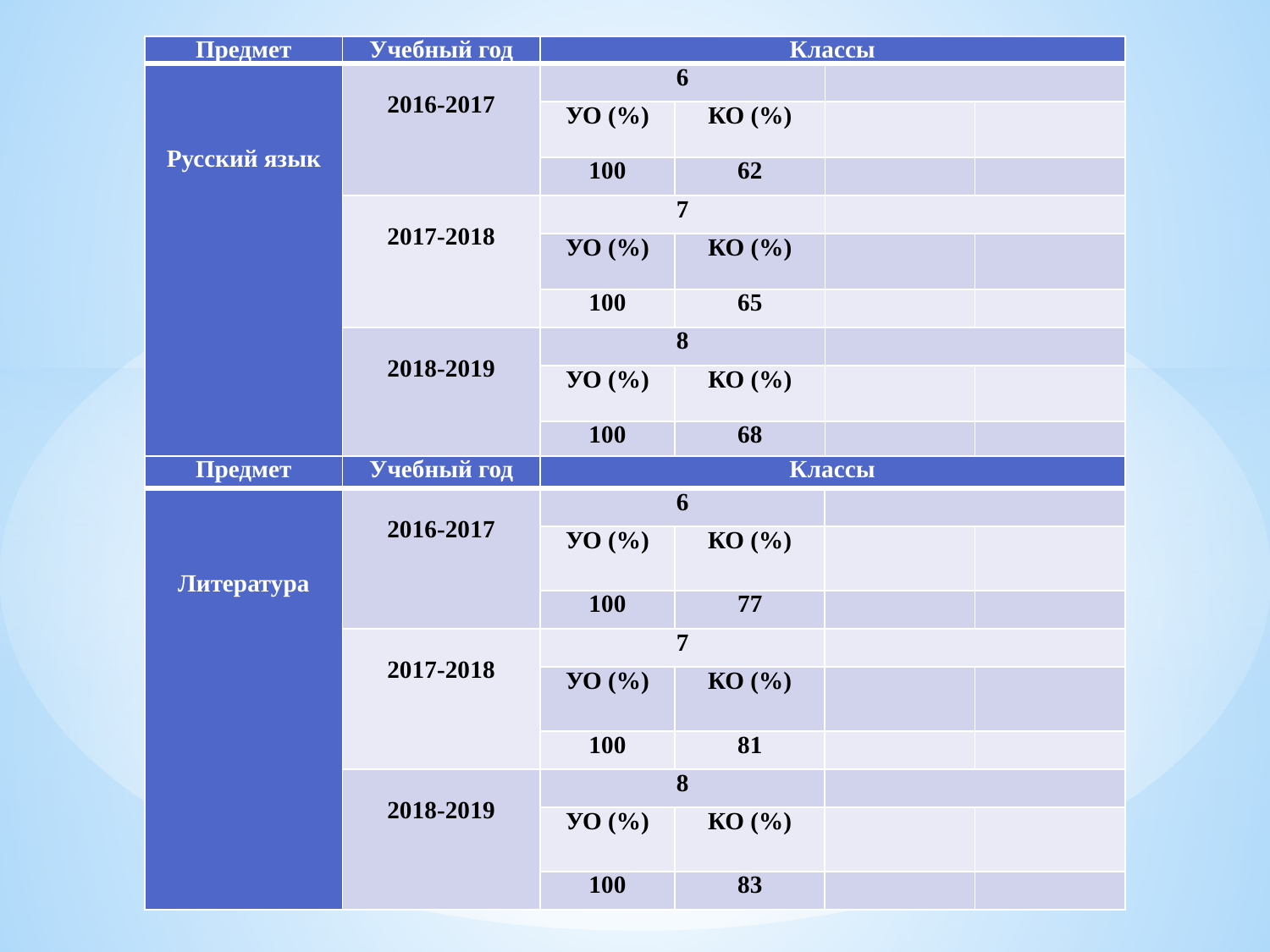

| Предмет | Учебный год | Классы |  |  |  |
| --- | --- | --- | --- | --- | --- |
| Русский язык | 2016-2017 | 6 |  |  |  |
|  |  | УО (%) | КО (%) |  |  |
|  |  | 100 | 62 |  |  |
|  | 2017-2018 | 7 |  |  |  |
|  |  | УО (%) | КО (%) |  |  |
|  |  | 100 | 65 |  |  |
|  | 2018-2019 | 8 |  |  |  |
|  |  | УО (%) | КО (%) |  |  |
|  |  | 100 | 68 |  |  |
| Предмет | Учебный год | Классы |  |  |  |
| --- | --- | --- | --- | --- | --- |
| Литература | 2016-2017 | 6 |  |  |  |
|  |  | УО (%) | КО (%) |  |  |
|  |  | 100 | 77 |  |  |
|  | 2017-2018 | 7 |  |  |  |
|  |  | УО (%) | КО (%) |  |  |
|  |  | 100 | 81 |  |  |
|  | 2018-2019 | 8 |  |  |  |
|  |  | УО (%) | КО (%) |  |  |
|  |  | 100 | 83 |  |  |